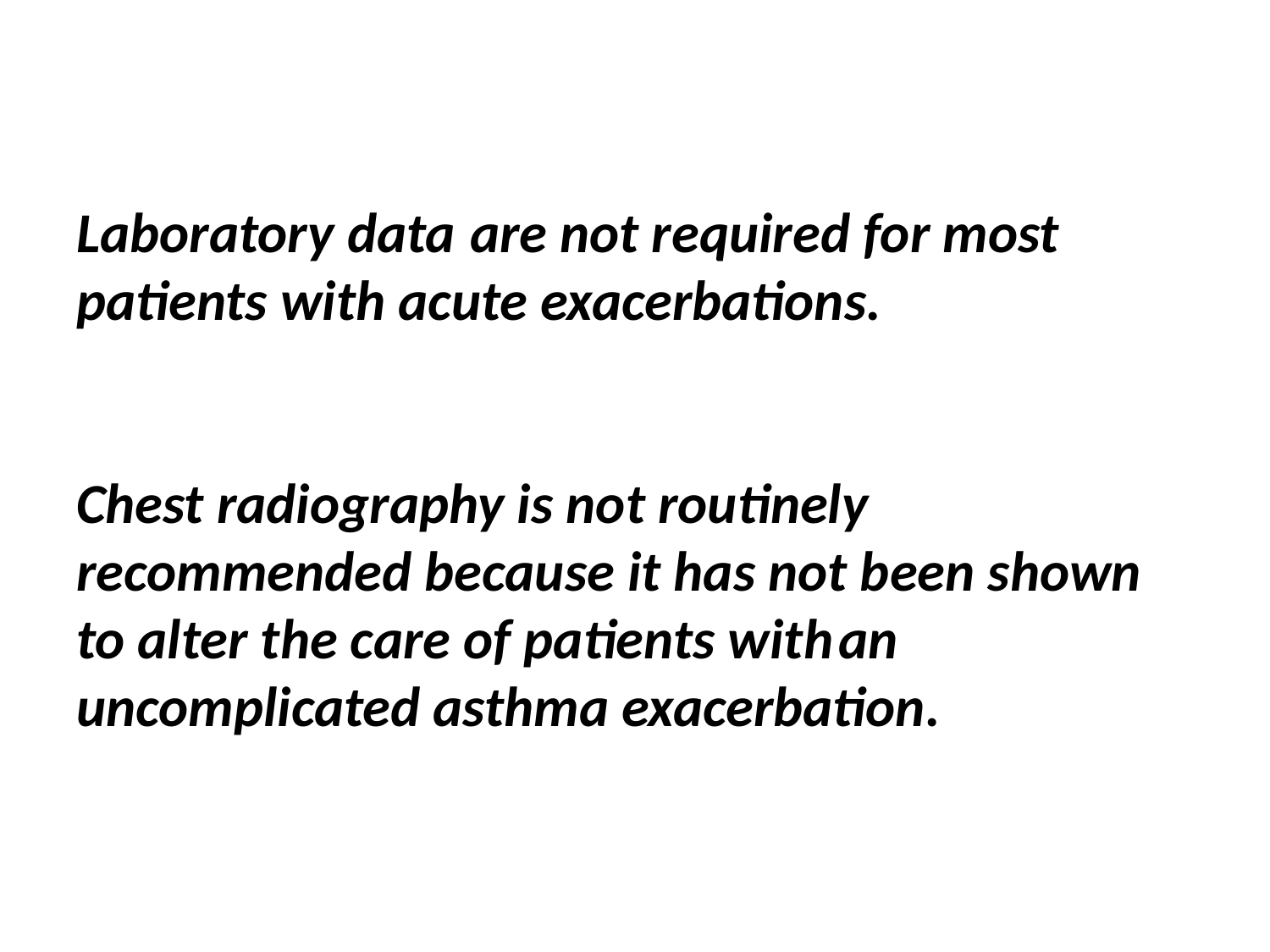

# Laboratory data	 are not required for most patients with acute exacerbations. Chest radiography is not routinely recommended because it has not been shown to alter the care of patients with	an uncomplicated asthma exacerbation.